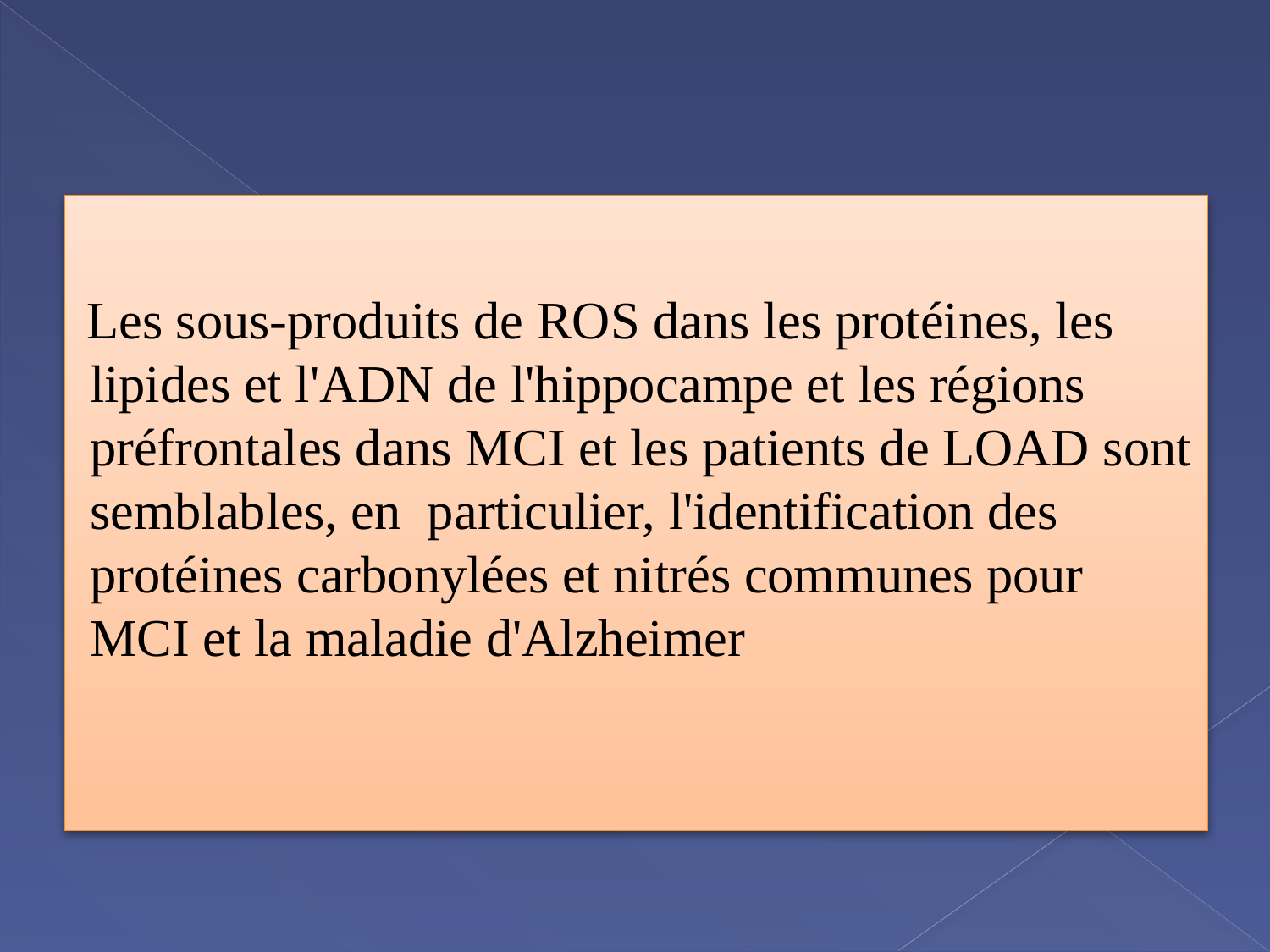

Les sous-produits de ROS dans les protéines, les lipides et l'ADN de l'hippocampe et les régions préfrontales dans MCI et les patients de LOAD sont semblables, en  particulier, l'identification des protéines carbonylées et nitrés communes pour MCI et la maladie d'Alzheimer